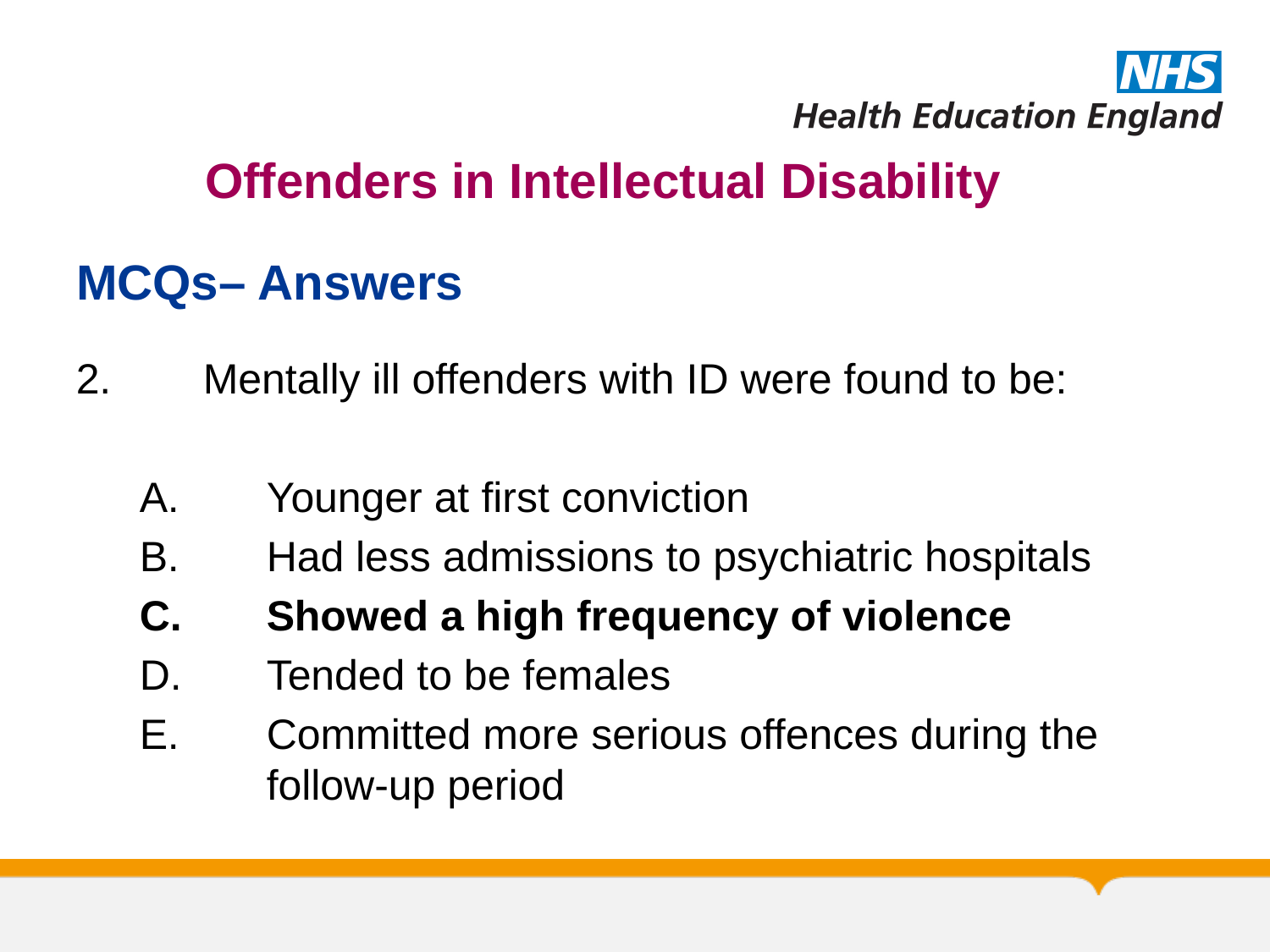

# Offenders in Intellectual Disability
MCQs– Answers
2.	Mentally ill offenders with ID were found to be:

A. 	Younger at first conviction
B.	Had less admissions to psychiatric hospitals
C. 	Showed a high frequency of violence
D. 	Tended to be females
E. 	Committed more serious offences during the         	follow-up period